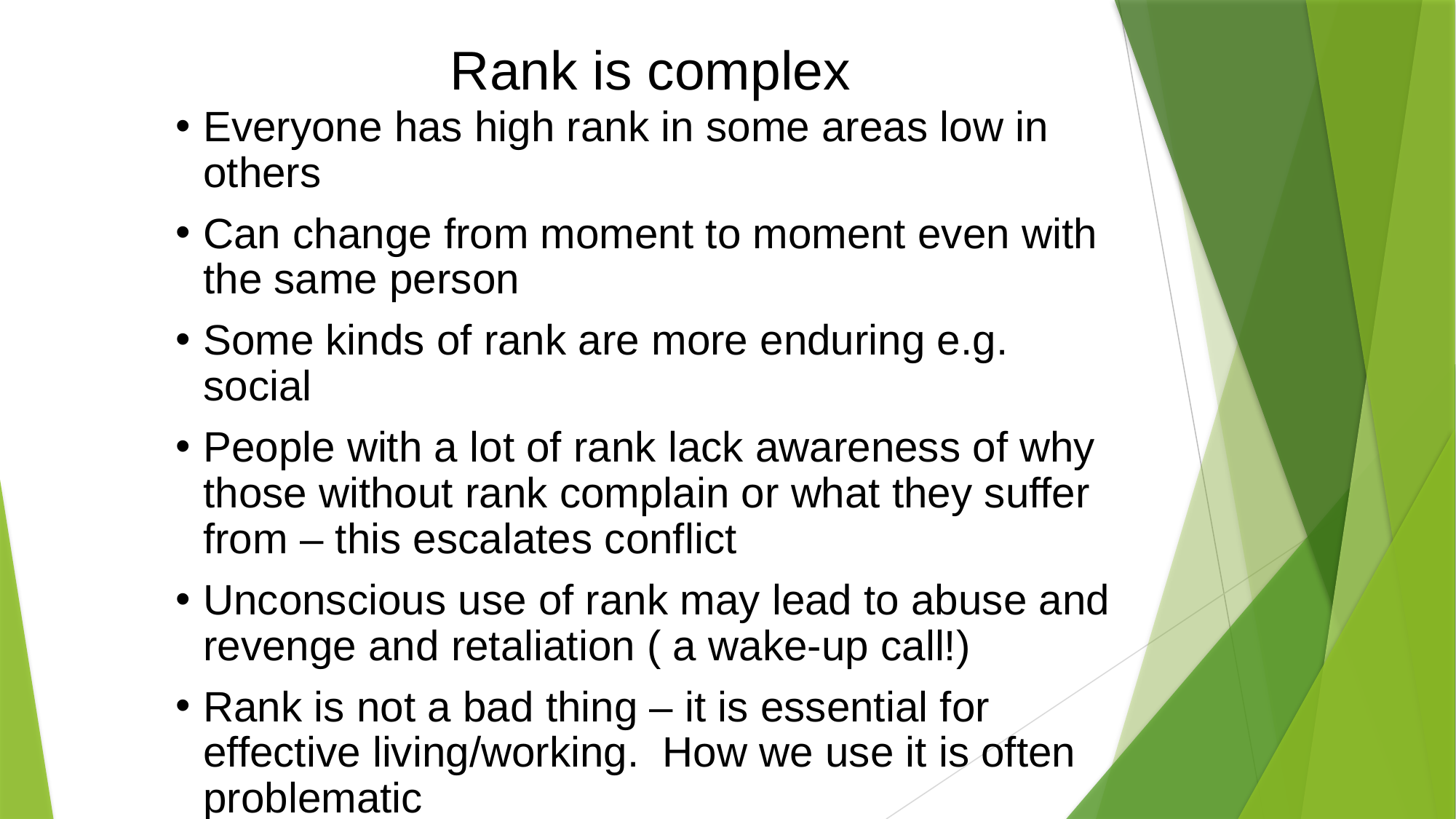

Rank is complex
Everyone has high rank in some areas low in others
Can change from moment to moment even with the same person
Some kinds of rank are more enduring e.g. social
People with a lot of rank lack awareness of why those without rank complain or what they suffer from – this escalates conflict
Unconscious use of rank may lead to abuse and revenge and retaliation ( a wake-up call!)
Rank is not a bad thing – it is essential for effective living/working.  How we use it is often problematic